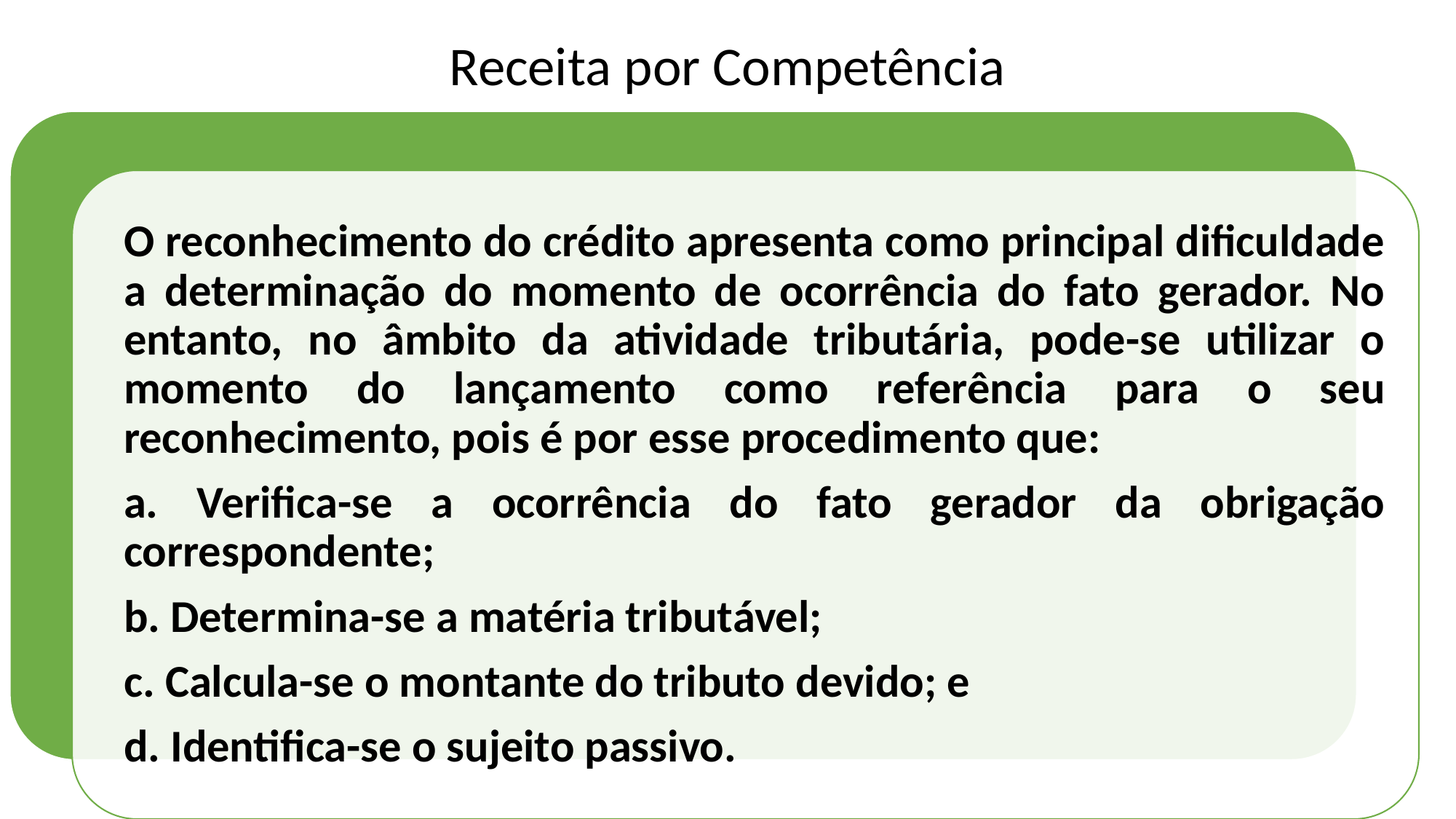

Receita por Competência
O reconhecimento do crédito apresenta como principal dificuldade a determinação do momento de ocorrência do fato gerador. No entanto, no âmbito da atividade tributária, pode-se utilizar o momento do lançamento como referência para o seu reconhecimento, pois é por esse procedimento que:
a. Verifica-se a ocorrência do fato gerador da obrigação correspondente;
b. Determina-se a matéria tributável;
c. Calcula-se o montante do tributo devido; e
d. Identifica-se o sujeito passivo.